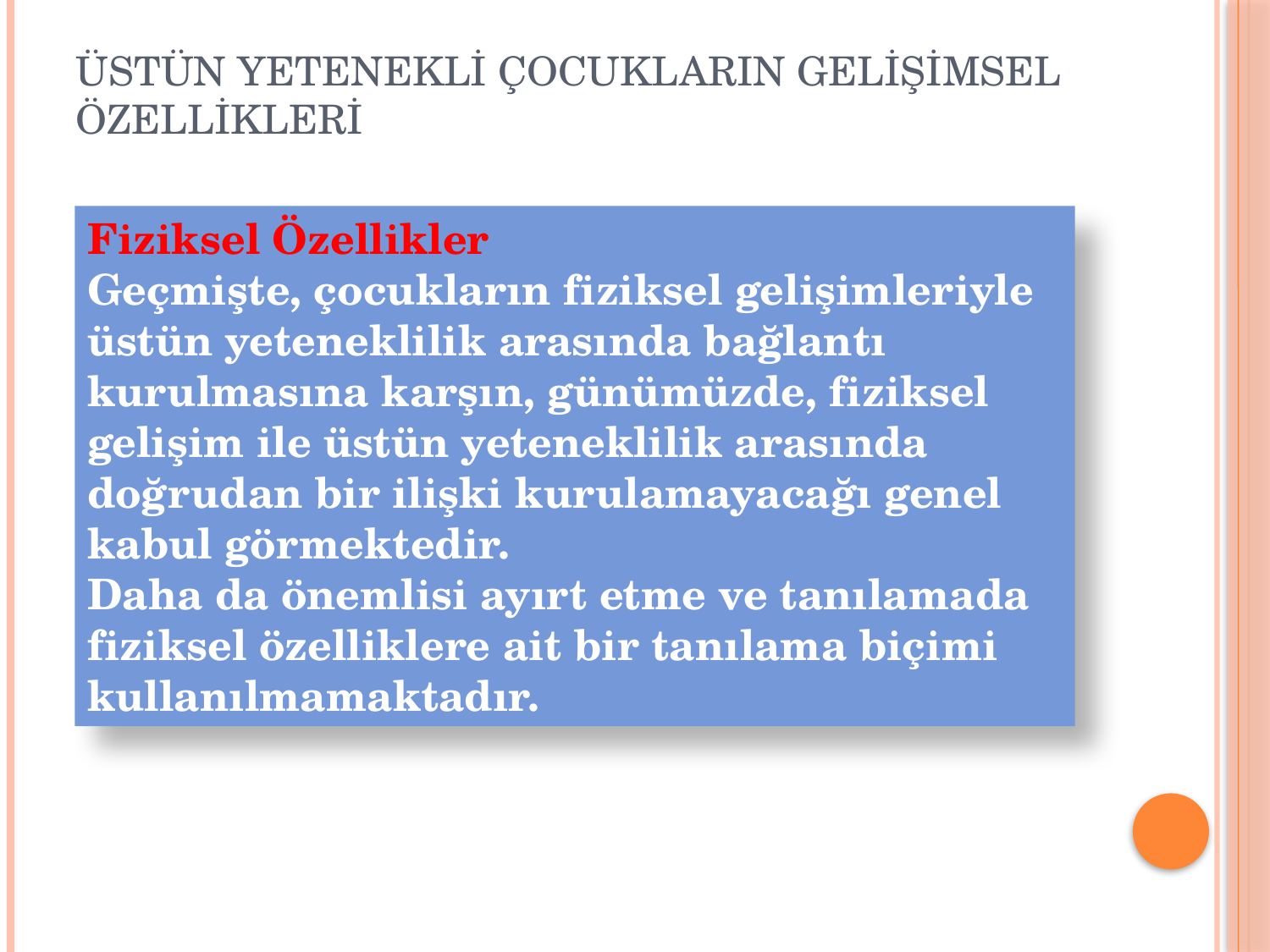

# ÜSTÜN YETENEKLİ ÇOCUKLARIN GELİŞİMSEL ÖZELLİKLERİ
Fiziksel Özellikler
Geçmişte, çocukların fiziksel gelişimleriyle üstün yeteneklilik arasında bağlantı
kurulmasına karşın, günümüzde, fiziksel gelişim ile üstün yeteneklilik arasında doğrudan bir ilişki kurulamayacağı genel kabul görmektedir.
Daha da önemlisi ayırt etme ve tanılamada
fiziksel özelliklere ait bir tanılama biçimi kullanılmamaktadır.